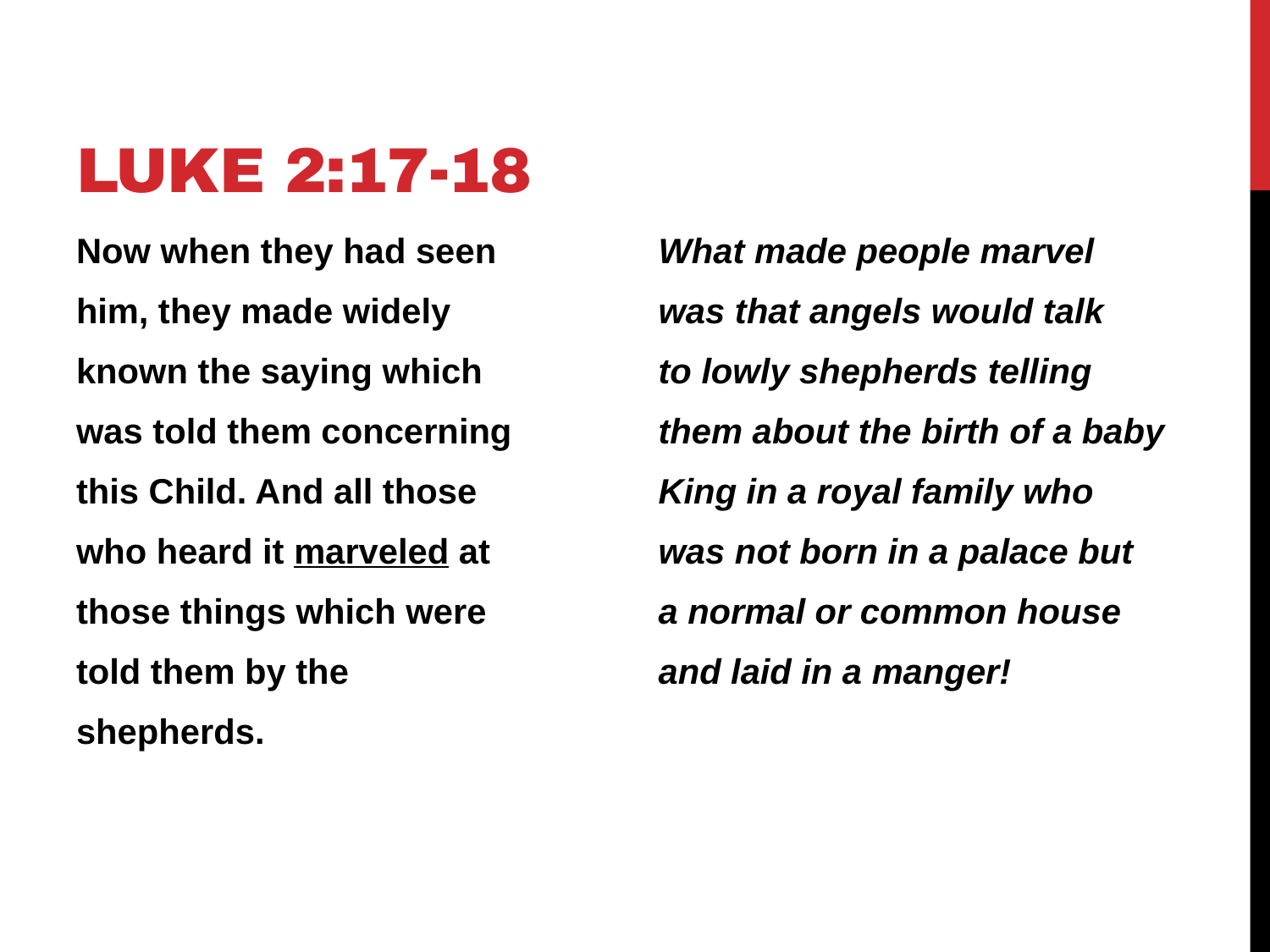

# Luke 2:17-18
Now when they had seen
him, they made widely
known the saying which
was told them concerning
this Child. And all those
who heard it marveled at
those things which were
told them by the
shepherds.

What made people marvel
was that angels would talk
to lowly shepherds telling
them about the birth of a baby
King in a royal family who
was not born in a palace but
a normal or common house
and laid in a manger!